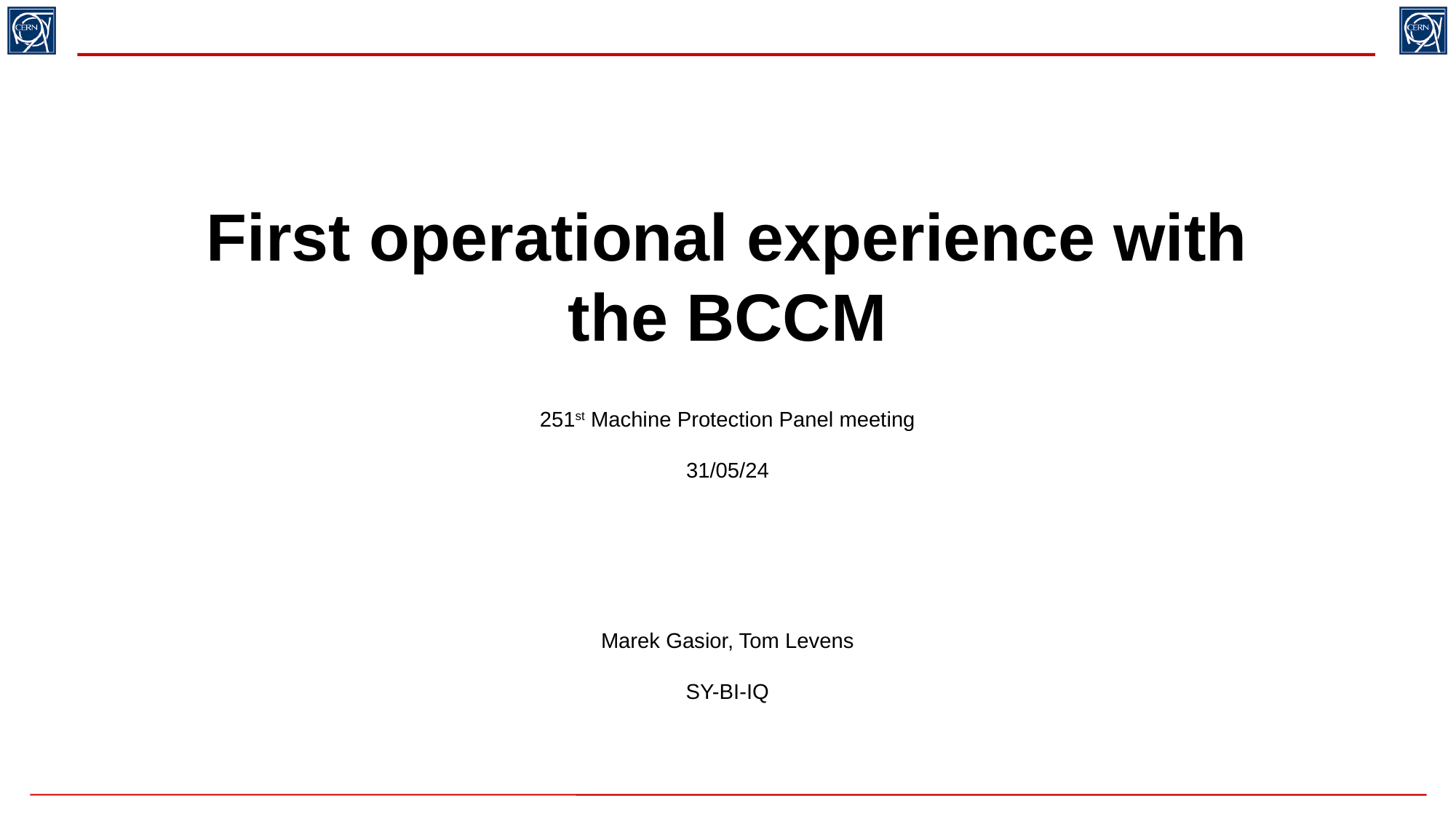

First operational experience with
the BCCM

251st Machine Protection Panel meeting
31/05/24

Marek Gasior, Tom Levens

SY-BI-IQ

1